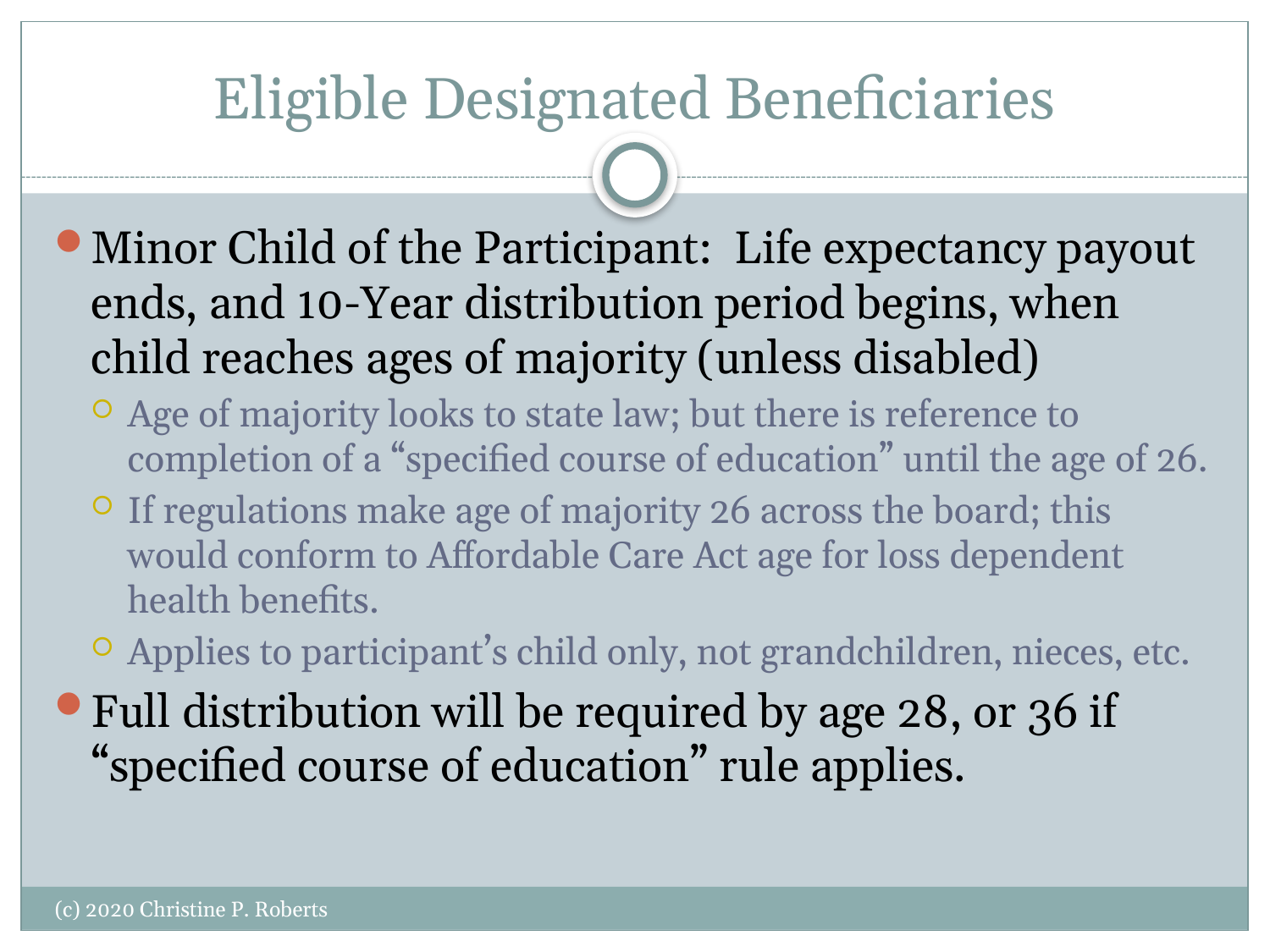

# Eligible Designated Beneficiaries
Minor Child of the Participant:  Life expectancy payout ends, and 10-Year distribution period begins, when child reaches ages of majority (unless disabled)
Age of majority looks to state law; but there is reference to completion of a “specified course of education” until the age of 26.
If regulations make age of majority 26 across the board; this would conform to Affordable Care Act age for loss dependent health benefits.
Applies to participant’s child only, not grandchildren, nieces, etc.
Full distribution will be required by age 28, or 36 if “specified course of education” rule applies.
(c) 2020 Christine P. Roberts